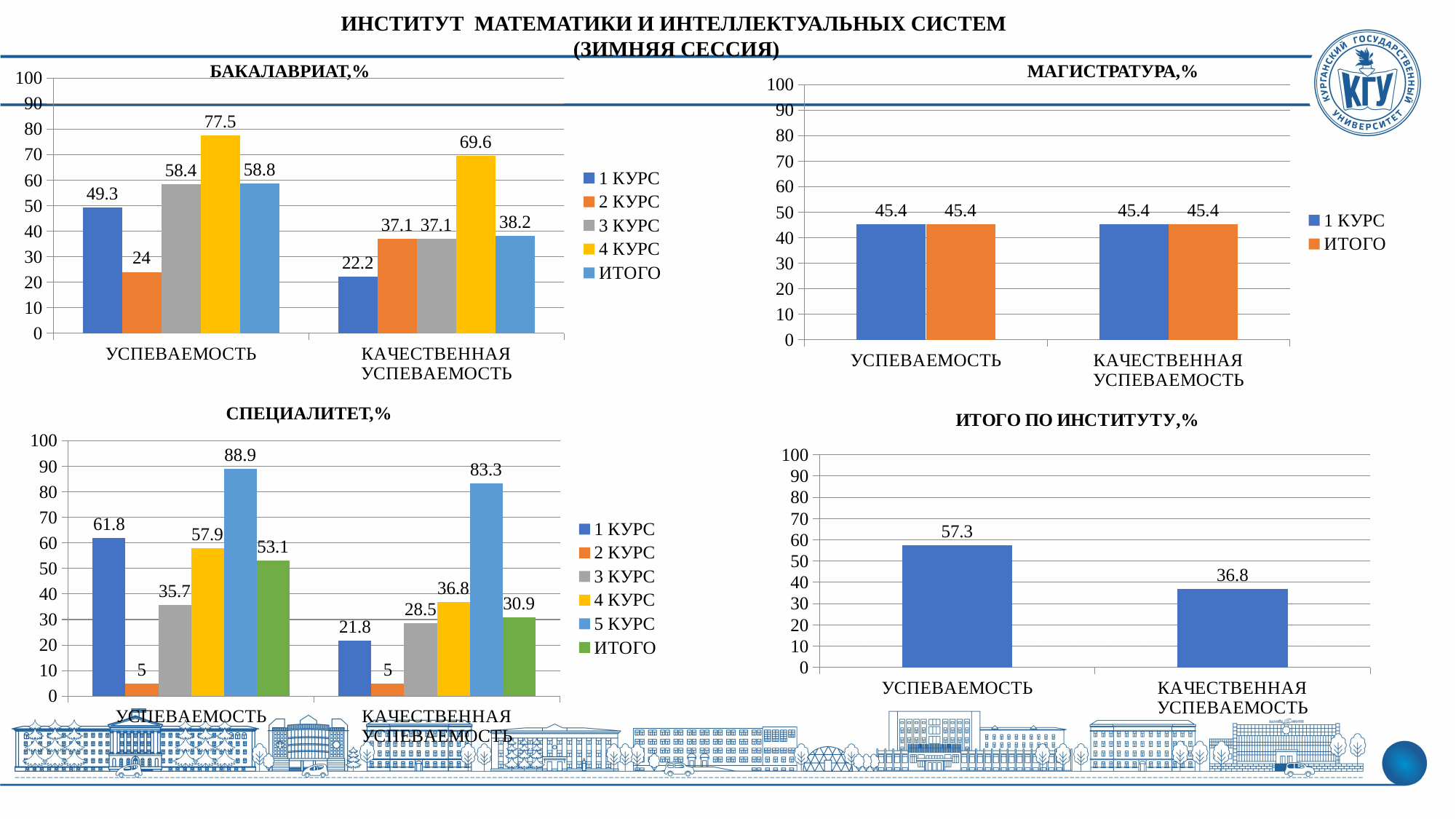

ИНСТИТУТ  МАТЕМАТИКИ И ИНТЕЛЛЕКТУАЛЬНЫХ СИСТЕМ
(ЗИМНЯЯ СЕССИЯ)
БАКАЛАВРИАТ,%
МАГИСТРАТУРА,%

### Chart

| Category | 1 КУРС | 2 КУРС | 3 КУРС | 4 КУРС | ИТОГО |
|---|---|---|---|---|---|
| УСПЕВАЕМОСТЬ | 49.3 | 24.0 | 58.4 | 77.5 | 58.8 |
| КАЧЕСТВЕННАЯ УСПЕВАЕМОСТЬ | 22.2 | 37.1 | 37.1 | 69.6 | 38.2 |

### Chart

| Category | 1 КУРС | ИТОГО |
|---|---|---|
| УСПЕВАЕМОСТЬ | 45.4 | 45.4 |
| КАЧЕСТВЕННАЯ УСПЕВАЕМОСТЬ | 45.4 | 45.4 |
СПЕЦИАЛИТЕТ,%

### Chart: ИТОГО ПО ИНСТИТУТУ,%

| Category | ИТОГО ПО ИНСТИТУТУ |
|---|---|
| УСПЕВАЕМОСТЬ | 57.3 |
| КАЧЕСТВЕННАЯ УСПЕВАЕМОСТЬ | 36.8 |

### Chart

| Category | 1 КУРС | 2 КУРС | 3 КУРС | 4 КУРС | 5 КУРС | ИТОГО |
|---|---|---|---|---|---|---|
| УСПЕВАЕМОСТЬ | 61.8 | 5.0 | 35.7 | 57.9 | 88.9 | 53.1 |
| КАЧЕСТВЕННАЯ УСПЕВАЕМОСТЬ | 21.8 | 5.0 | 28.5 | 36.8 | 83.3 | 30.9 |